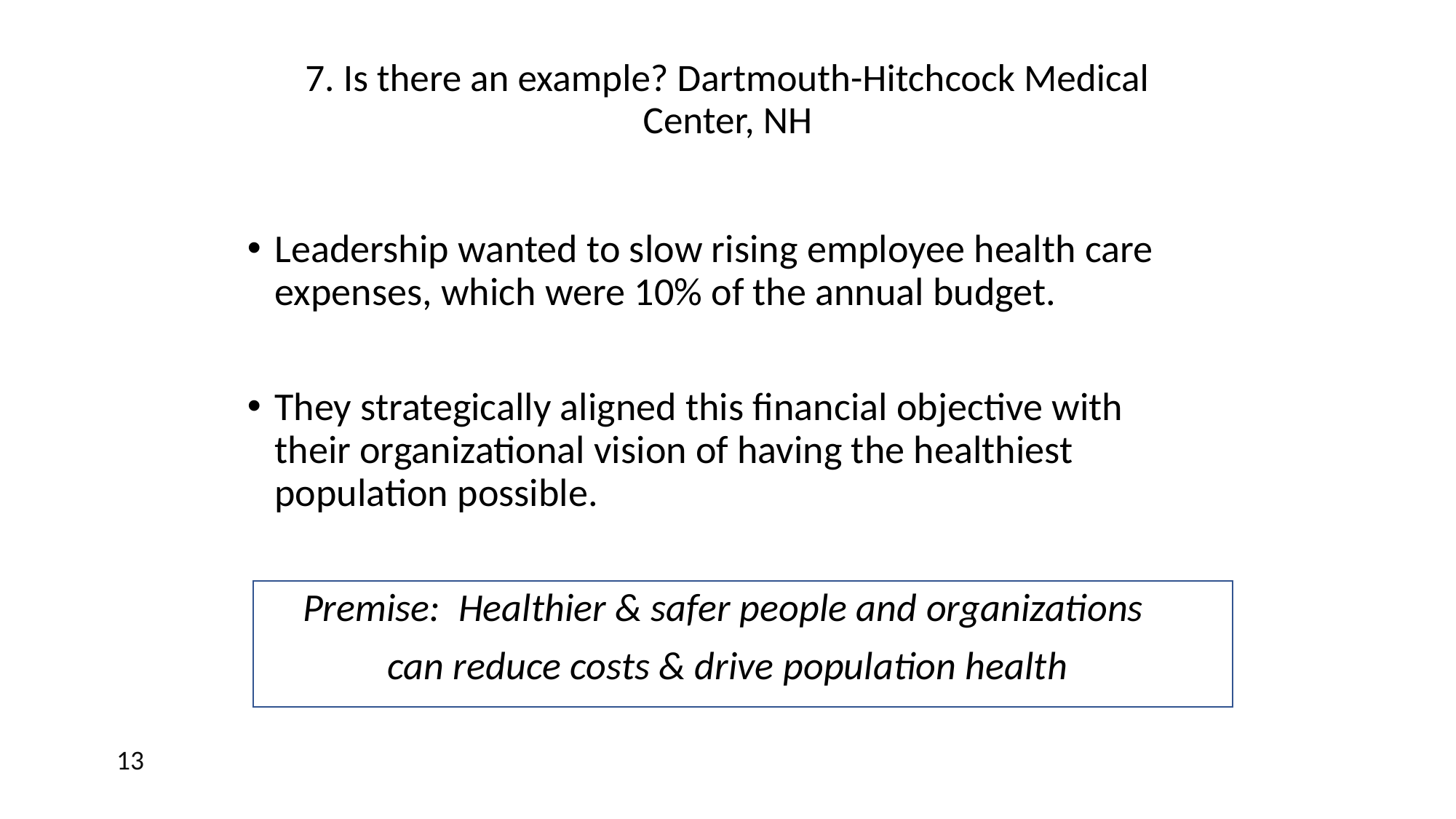

# 7. Is there an example? Dartmouth-Hitchcock Medical Center, NH
Leadership wanted to slow rising employee health care expenses, which were 10% of the annual budget.

They strategically aligned this financial objective with their organizational vision of having the healthiest population possible.

Premise:  Healthier & safer people and organizations
can reduce costs & drive population health

13